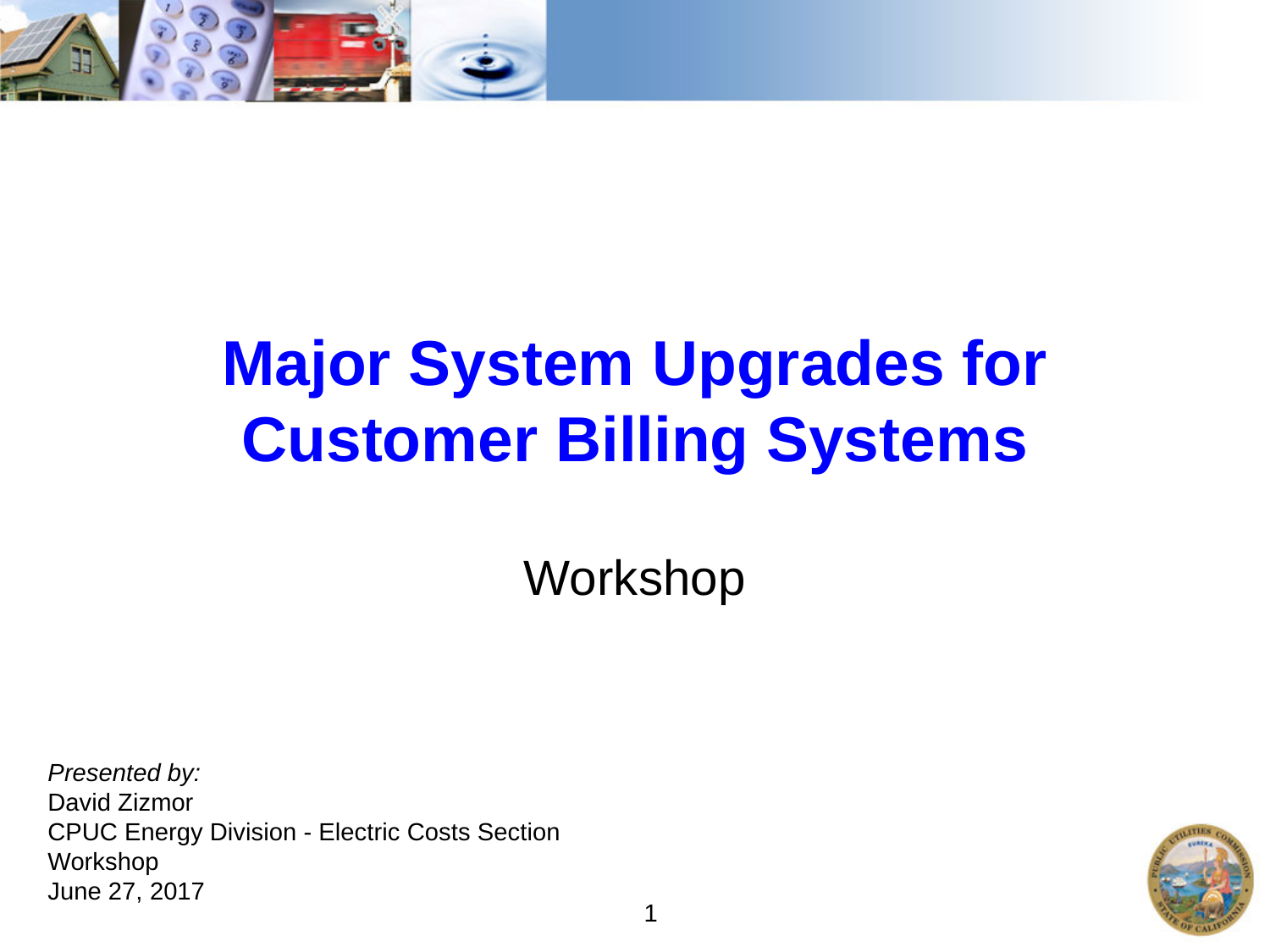

# Major System Upgrades for Customer Billing Systems
Workshop
Presented by:
David Zizmor
CPUC Energy Division - Electric Costs Section
Workshop
June 27, 2017
1